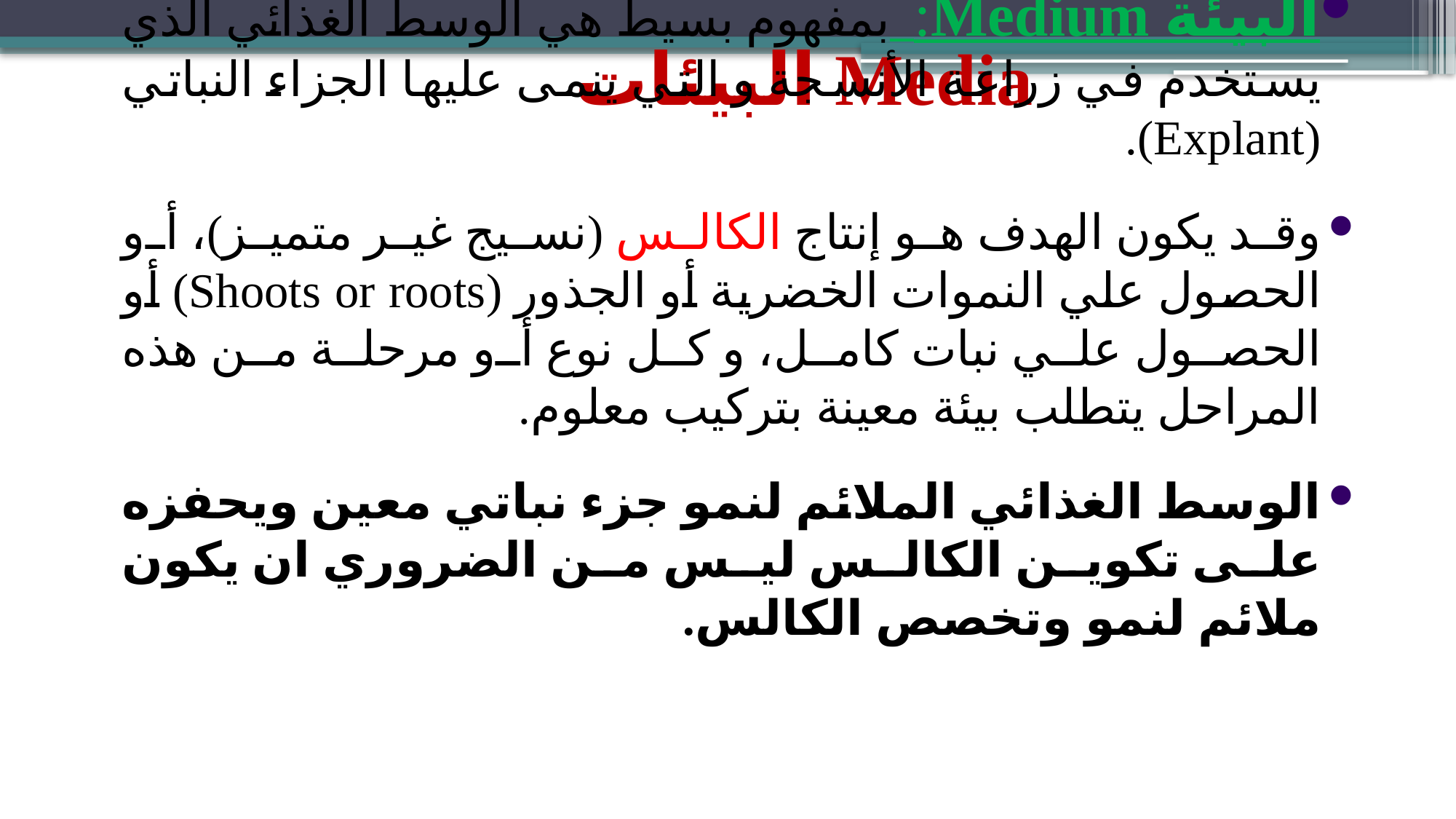

# Media البيئات
البيئة Medium:  بمفهوم بسيط هي الوسط الغذائي الذي يستخدم في زراعة الأنسجة و التي ينمى عليها الجزاء النباتي (Explant).
وقد يكون الهدف هو إنتاج الكالس (نسيج غير متميز)، أو الحصول علي النموات الخضرية أو الجذور (Shoots or roots) أو الحصول علي نبات كامل، و كل نوع أو مرحلة من هذه المراحل يتطلب بيئة معينة بتركيب معلوم.
الوسط الغذائي الملائم لنمو جزء نباتي معين ويحفزه على تكوين الكالس ليس من الضروري ان يكون ملائم لنمو وتخصص الكالس.